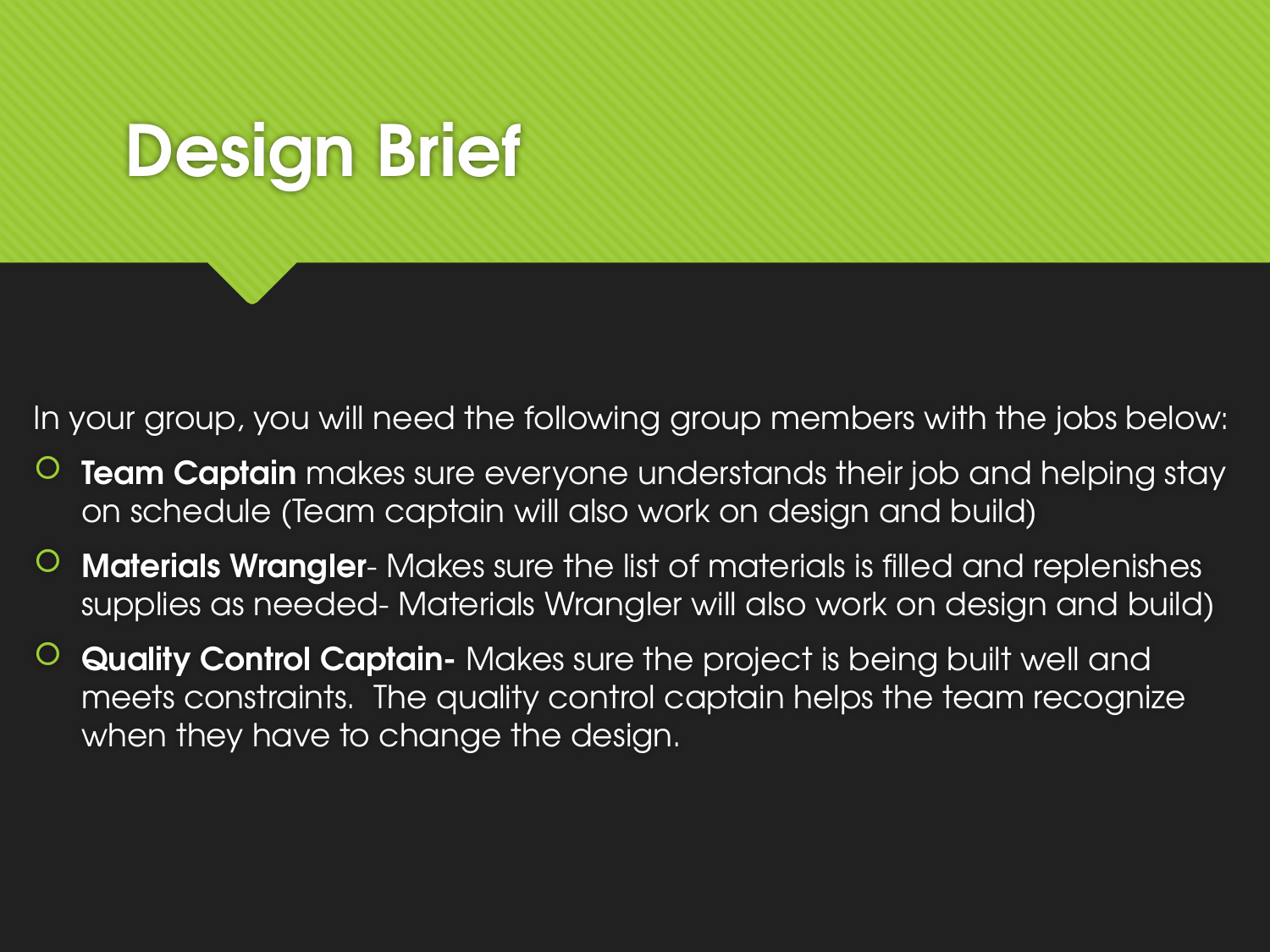

# Design Brief
In your group, you will need the following group members with the jobs below:
Team Captain makes sure everyone understands their job and helping stay on schedule (Team captain will also work on design and build)
Materials Wrangler- Makes sure the list of materials is filled and replenishes supplies as needed- Materials Wrangler will also work on design and build)
Quality Control Captain- Makes sure the project is being built well and meets constraints.  The quality control captain helps the team recognize when they have to change the design.